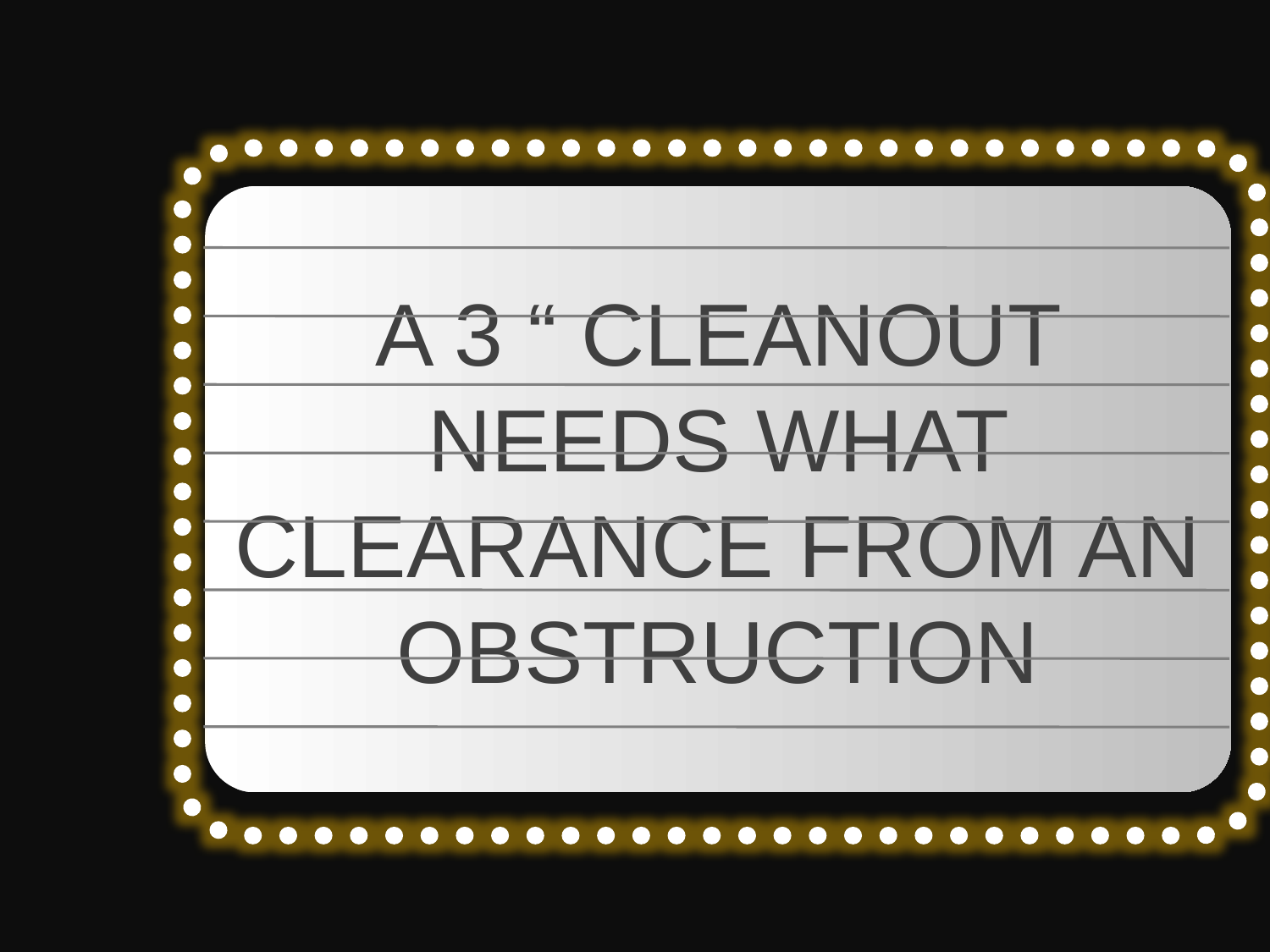

A 3 “ CLEANOUT NEEDS WHAT CLEARANCE FROM AN OBSTRUCTION